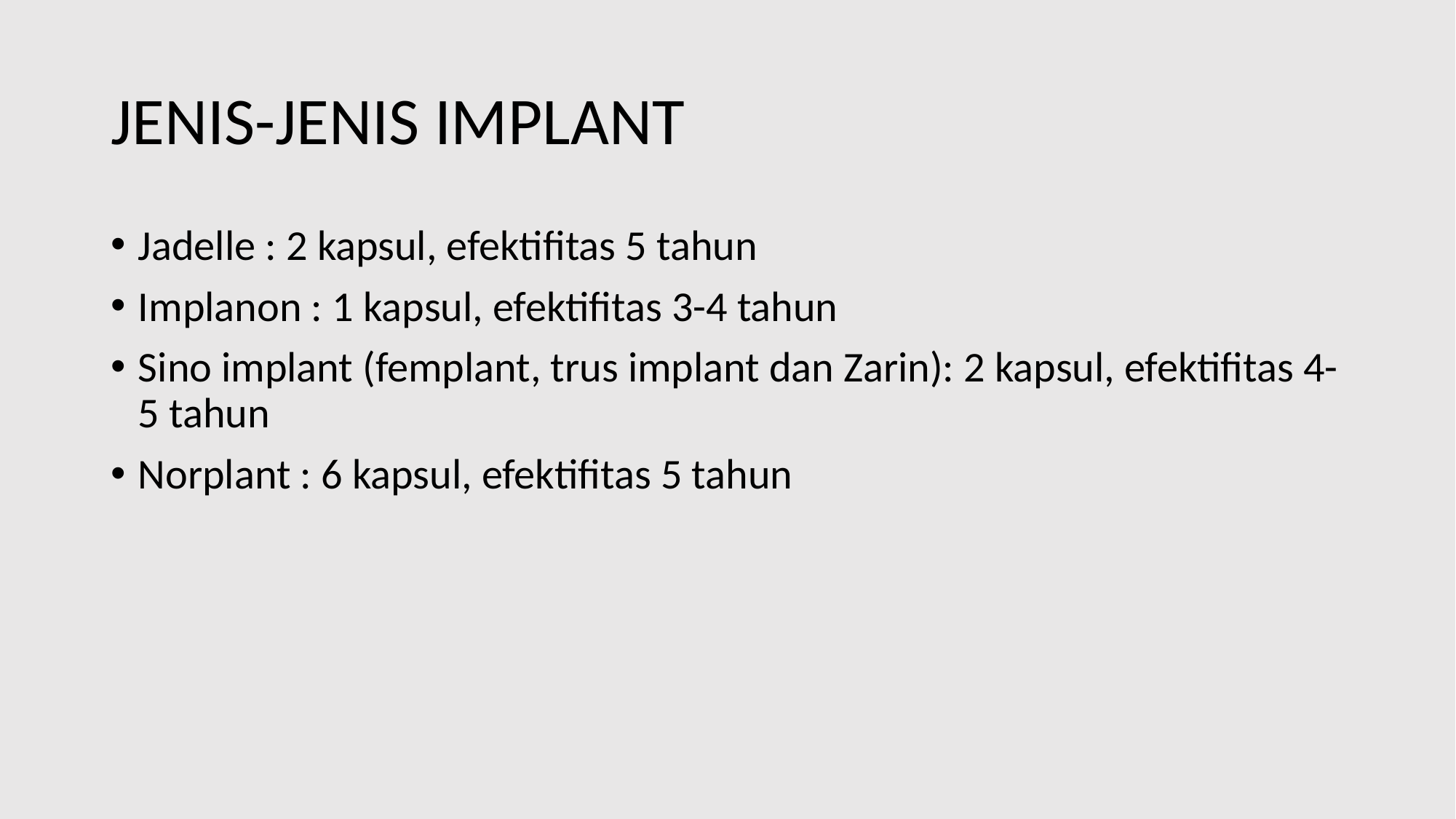

# JENIS-JENIS IMPLANT
Jadelle : 2 kapsul, efektifitas 5 tahun
Implanon : 1 kapsul, efektifitas 3-4 tahun
Sino implant (femplant, trus implant dan Zarin): 2 kapsul, efektifitas 4-5 tahun
Norplant : 6 kapsul, efektifitas 5 tahun